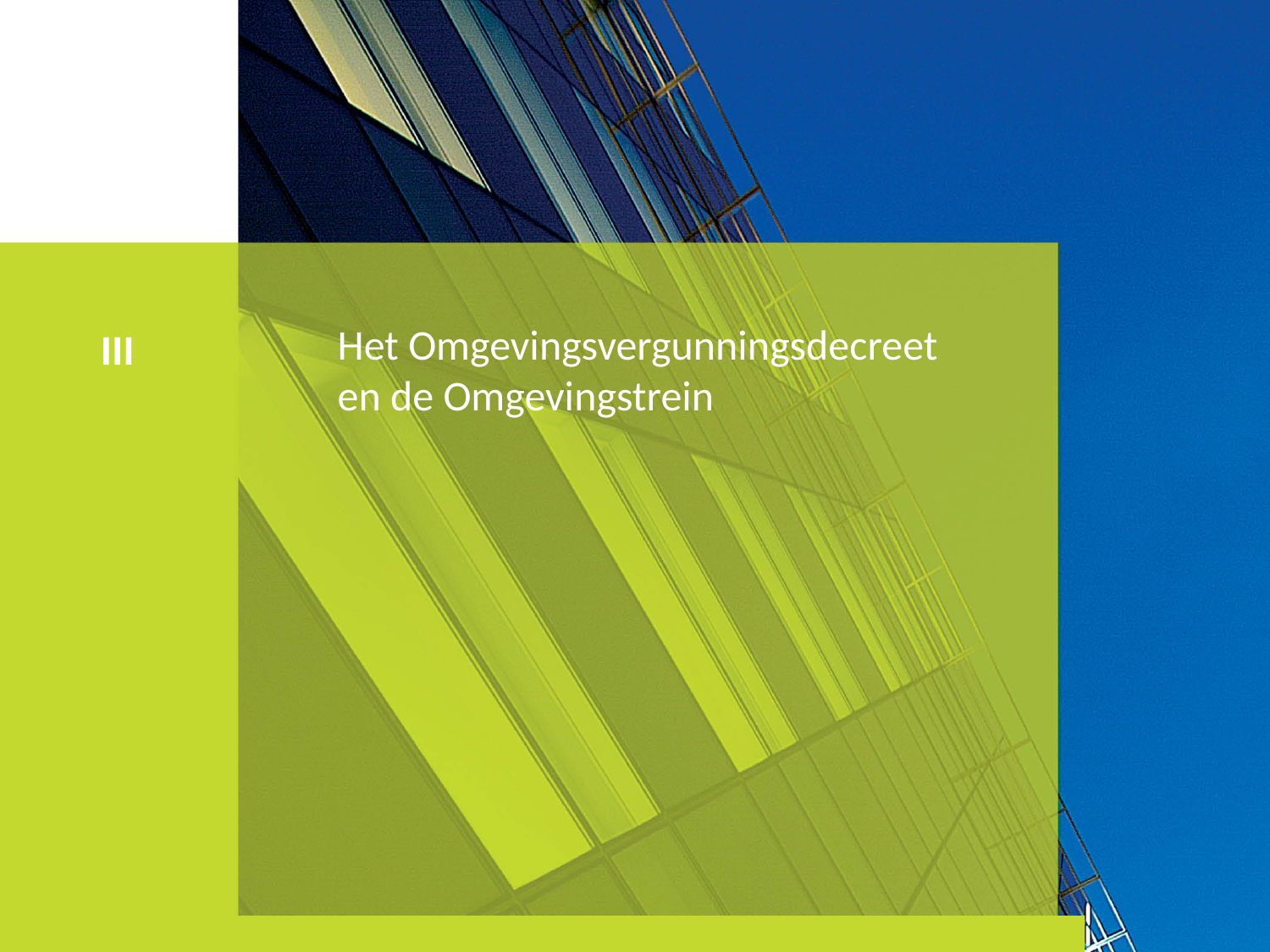

# Het Omgevingsvergunningsdecreet en de Omgevingstrein
III